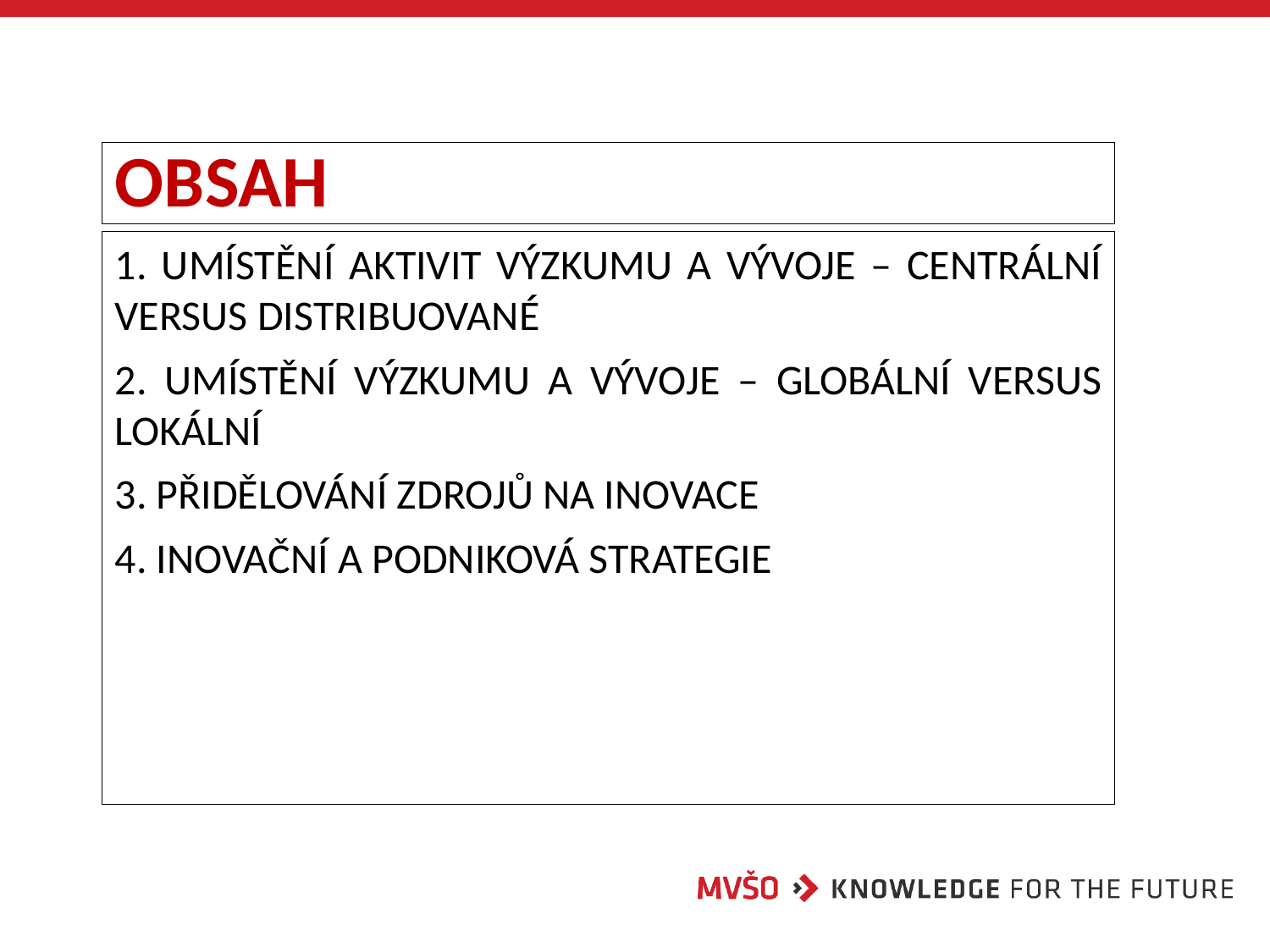

# OBSAH
1. Umístění aktivit výzkumu a vývoje – centrální versus distribuované
2. Umístění výzkumu a vývoje – globální versus lokální
3. Přidělování zdrojů na inovace
4. inovační a podniková strategie